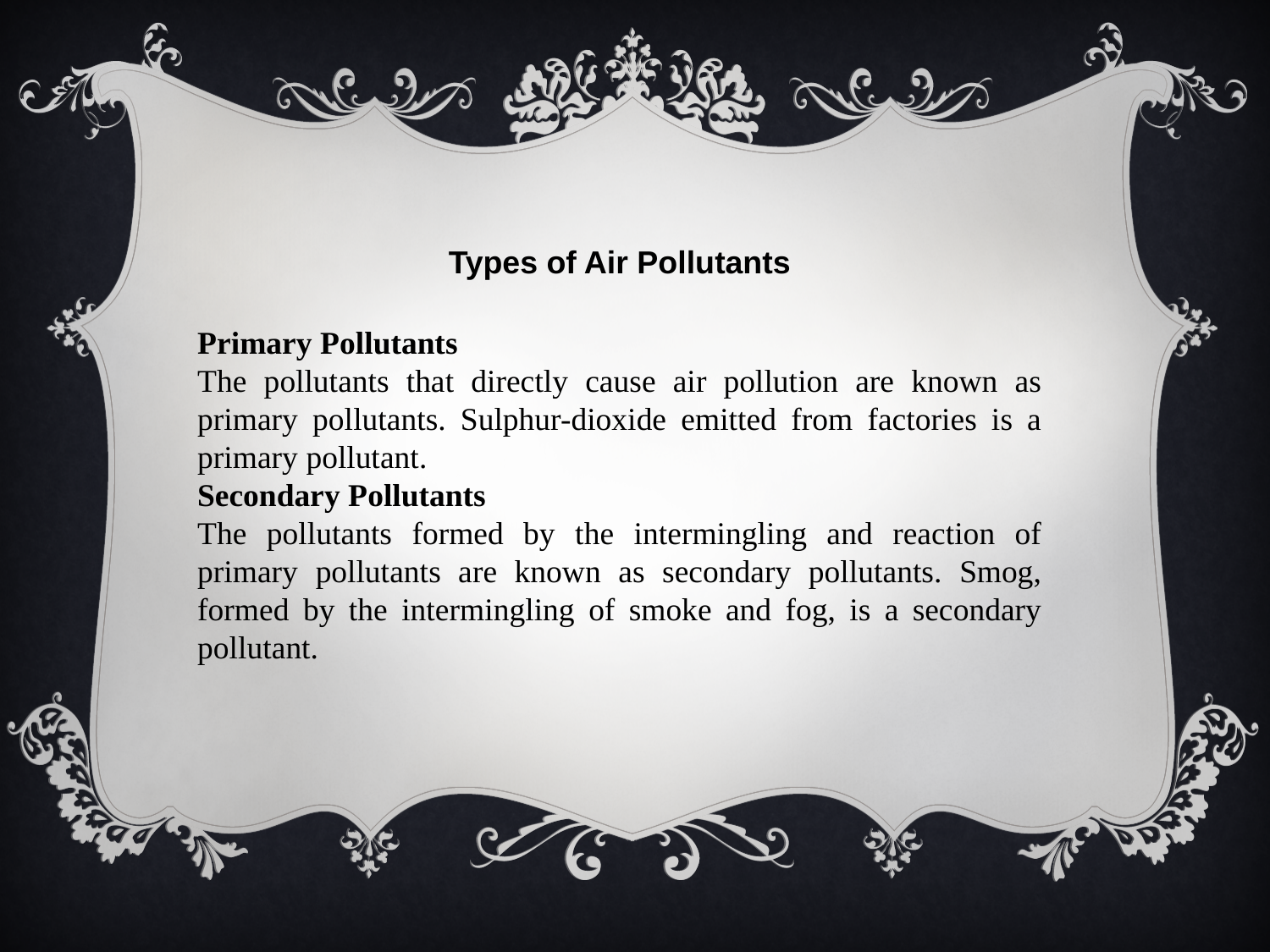

Types of Air Pollutants
Primary Pollutants
The pollutants that directly cause air pollution are known as primary pollutants. Sulphur-dioxide emitted from factories is a primary pollutant.
Secondary Pollutants
The pollutants formed by the intermingling and reaction of primary pollutants are known as secondary pollutants. Smog, formed by the intermingling of smoke and fog, is a secondary pollutant.